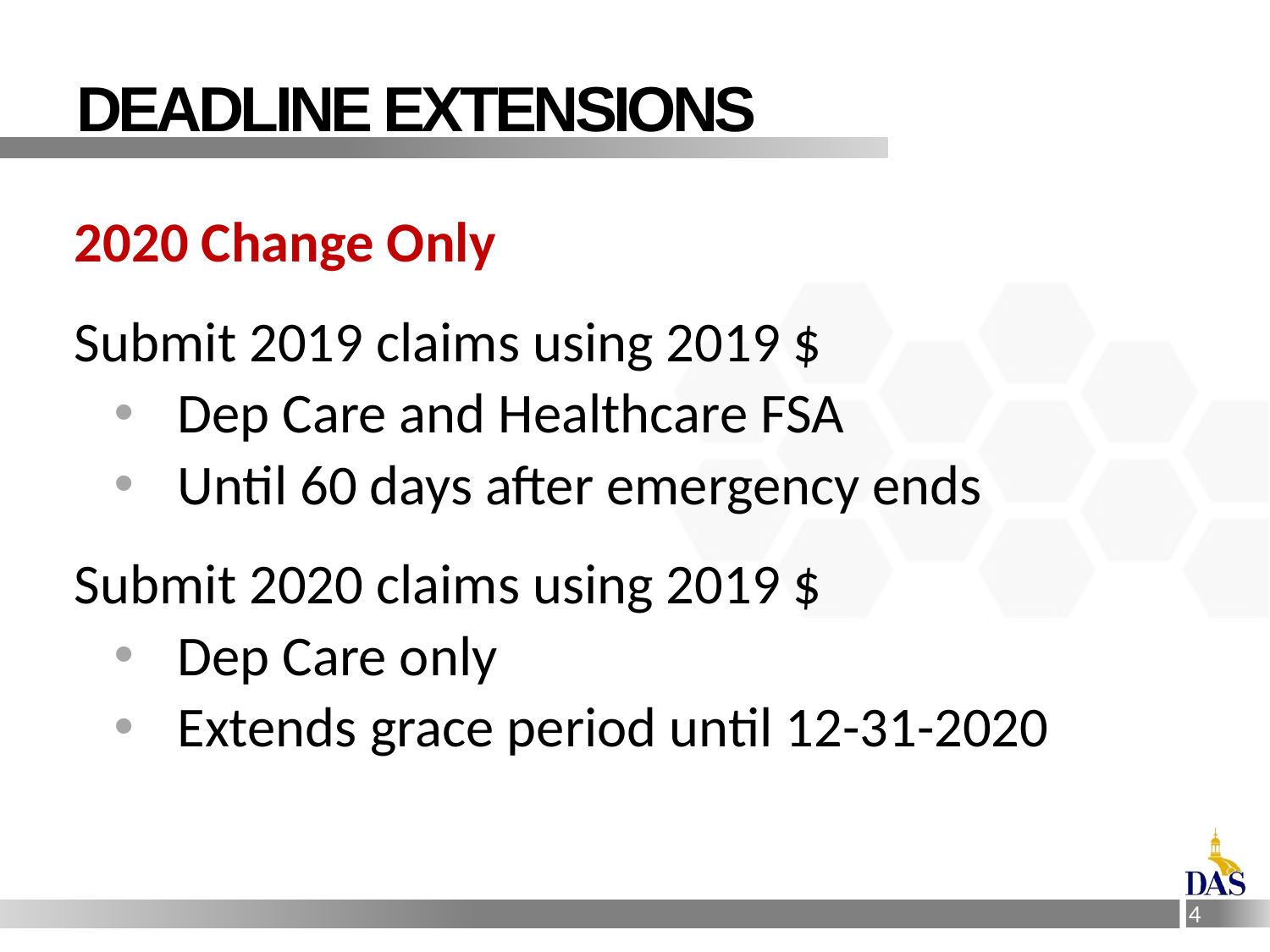

# Deadline extensions
2020 Change Only
Submit 2019 claims using 2019 $
Dep Care and Healthcare FSA
Until 60 days after emergency ends
Submit 2020 claims using 2019 $
Dep Care only
Extends grace period until 12-31-2020
4